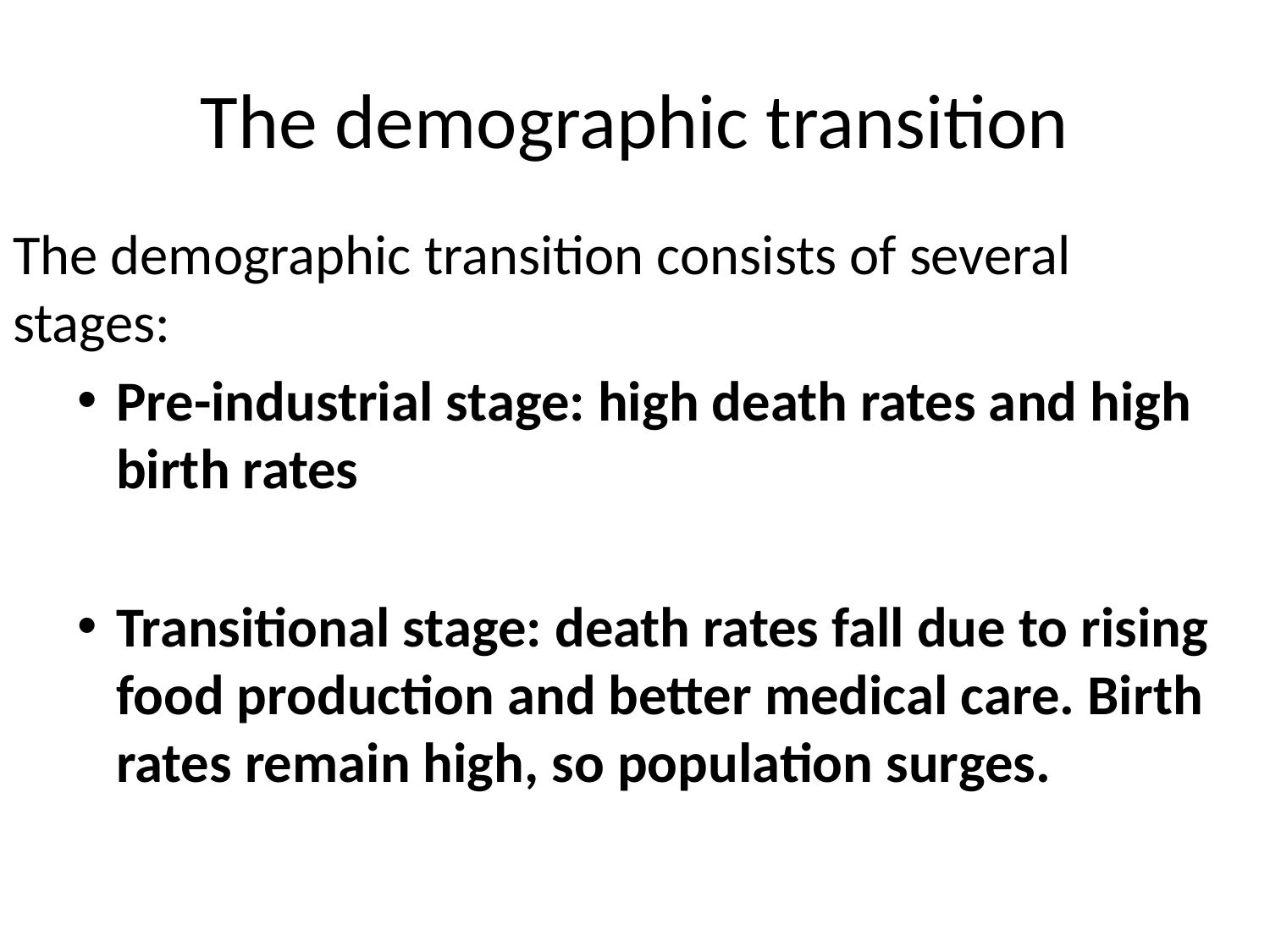

# The demographic transition
The demographic transition consists of several stages:
Pre-industrial stage: high death rates and high birth rates

Transitional stage: death rates fall due to rising food production and better medical care. Birth rates remain high, so population surges.